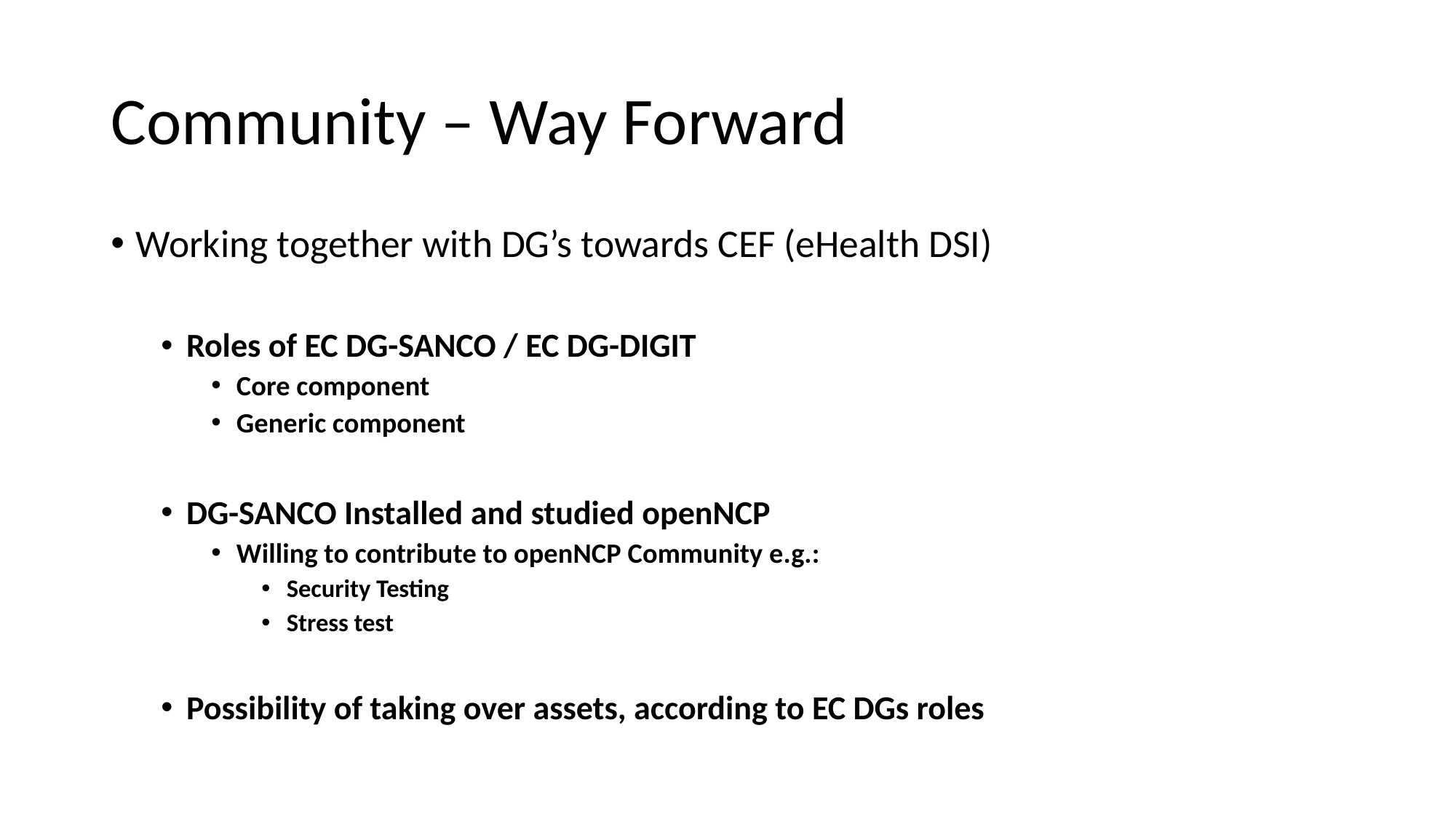

# Community – Way Forward
Working together with DG’s towards CEF (eHealth DSI)

Roles of EC DG-SANCO / EC DG-DIGIT
Core component
Generic component

DG-SANCO Installed and studied openNCP
Willing to contribute to openNCP Community e.g.:
Security Testing
Stress test

Possibility of taking over assets, according to EC DGs roles